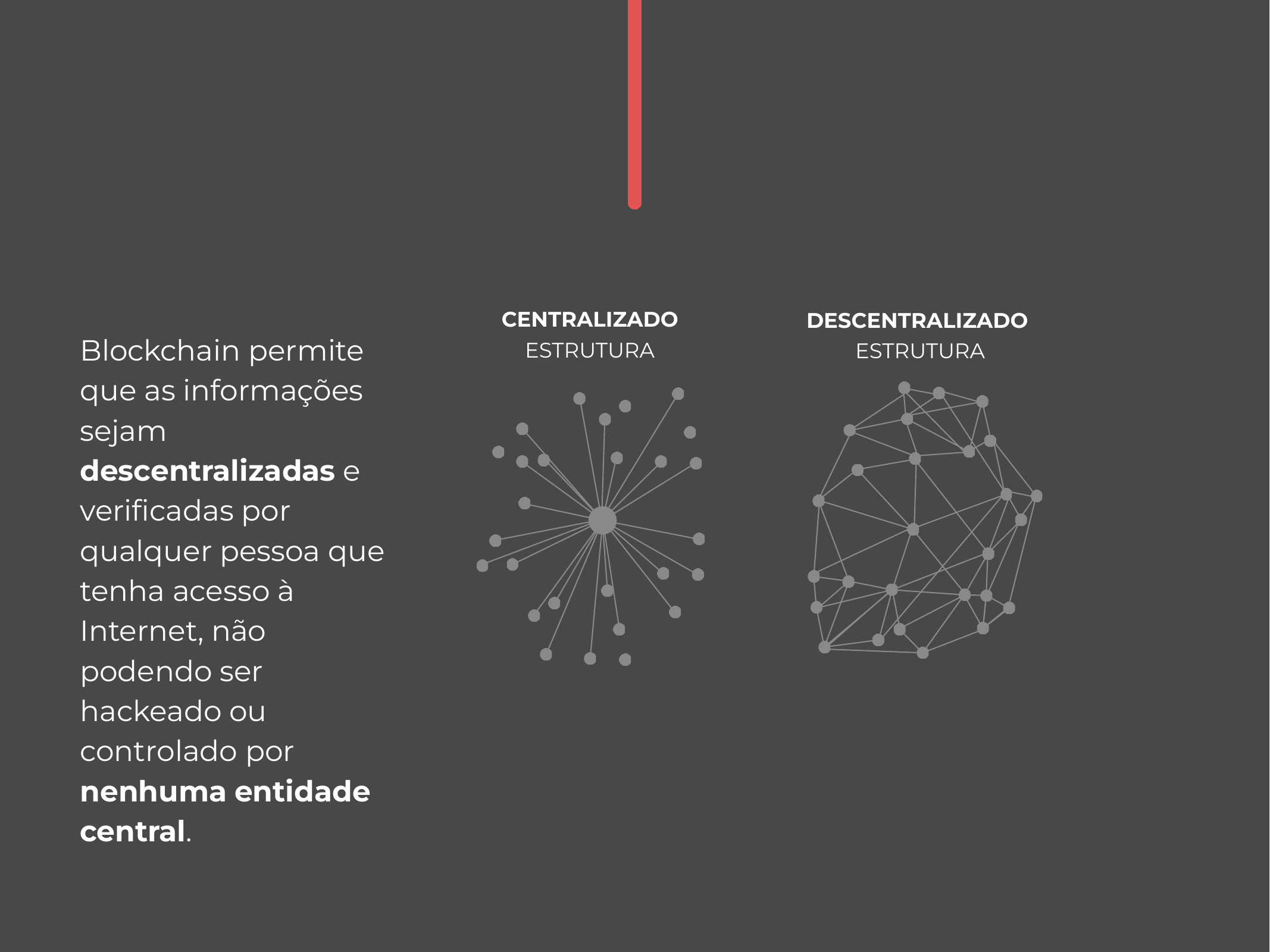

CENTRALIZADO
ESTRUTURA
DESCENTRALIZADO
ESTRUTURA
Blockchain permite que as informações sejam descentralizadas e verificadas por qualquer pessoa que tenha acesso à Internet, não podendo ser hackeado ou controlado por nenhuma entidade central.